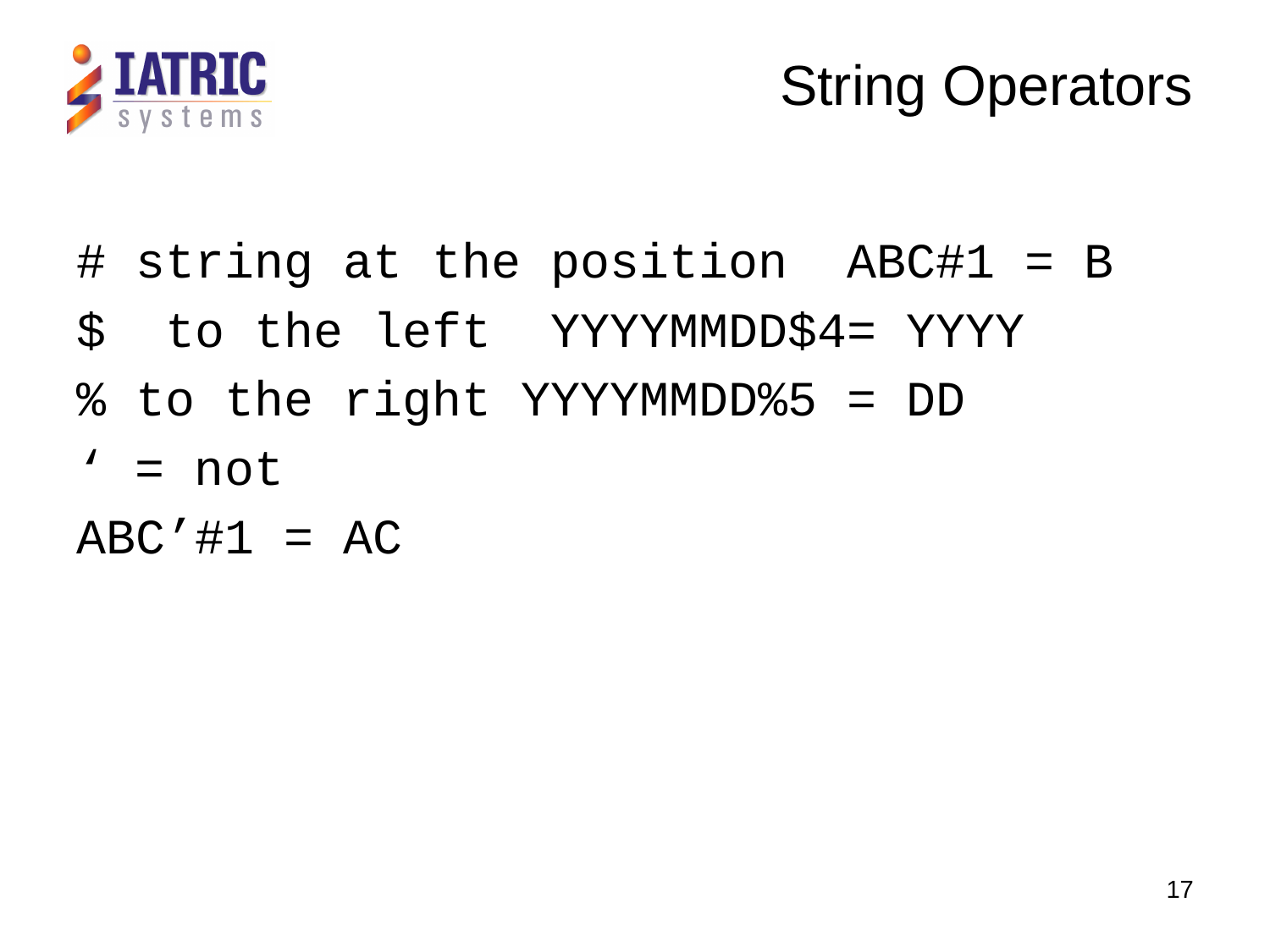

# String Operators
# string at the position  ABC#1 = B
$  to the left  YYYYMMDD$4= YYYY
% to the right YYYYMMDD%5 = DD
‘ = not
ABC’#1 = AC
17